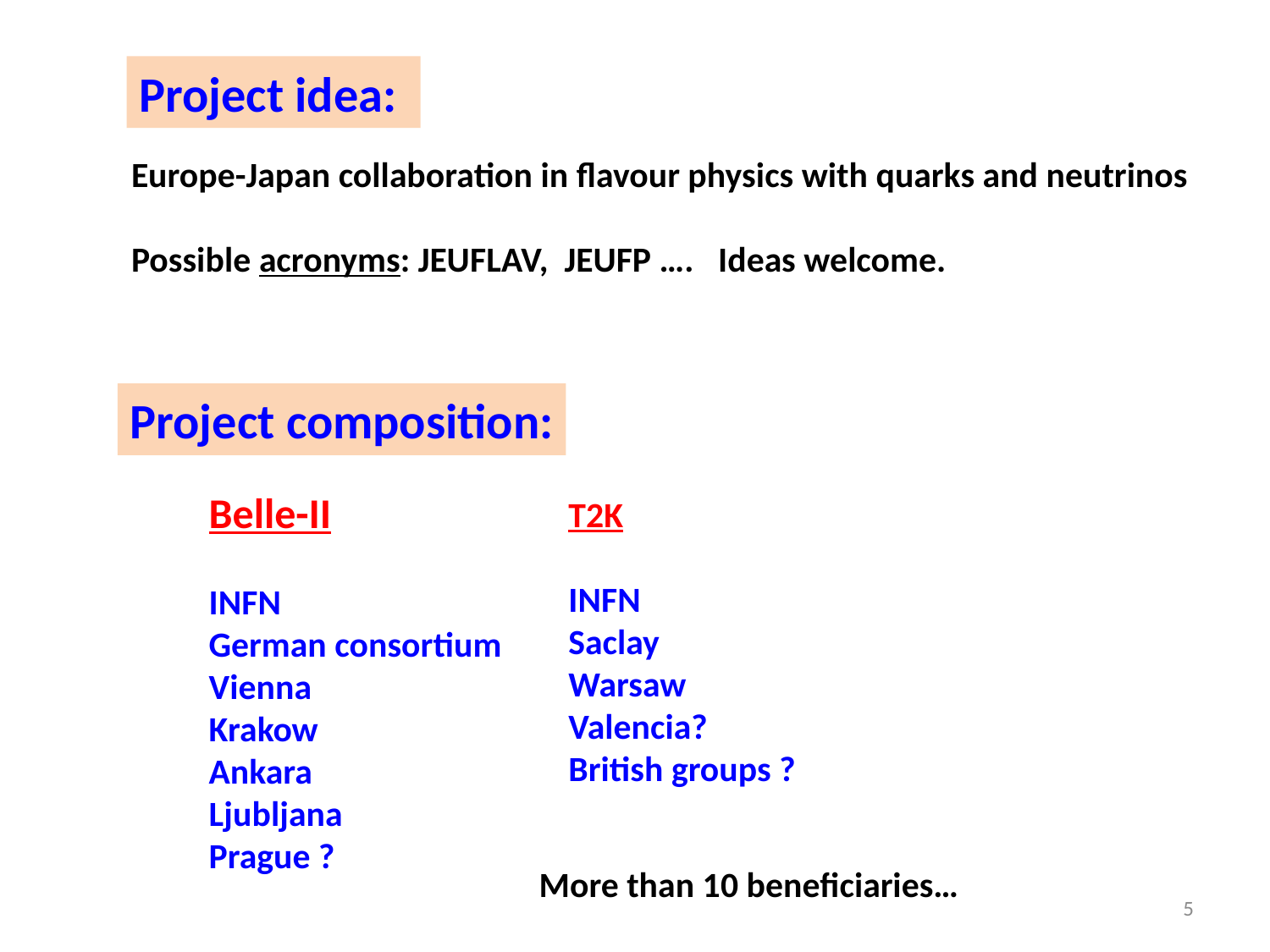

Project idea:
Europe-Japan collaboration in flavour physics with quarks and neutrinos

Possible acronyms: JEUFLAV,  JEUFP ….   Ideas welcome.
Project composition:
Belle-II

INFN
German consortium
Vienna
Krakow
Ankara
Ljubljana
Prague ?
T2K

INFN
Saclay
Warsaw
Valencia?
British groups ?
More than 10 beneficiaries…
5